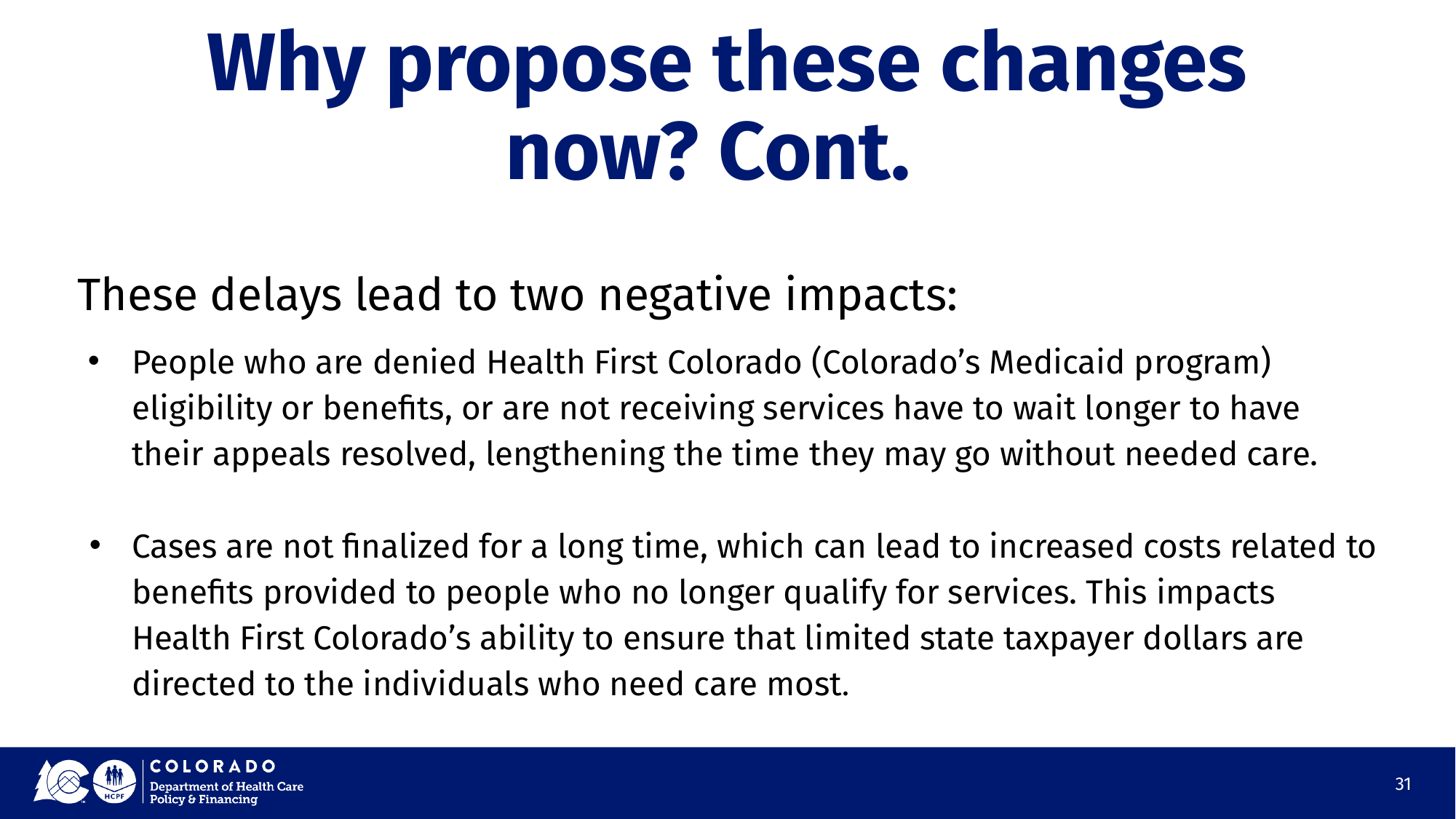

# Why propose these changes now? Cont.
These delays lead to two negative impacts:
People who are denied Health First Colorado (Colorado’s Medicaid program) eligibility or benefits, or are not receiving services have to wait longer to have their appeals resolved, lengthening the time they may go without needed care.
Cases are not finalized for a long time, which can lead to increased costs related to benefits provided to people who no longer qualify for services. This impacts Health First Colorado’s ability to ensure that limited state taxpayer dollars are directed to the individuals who need care most.

31